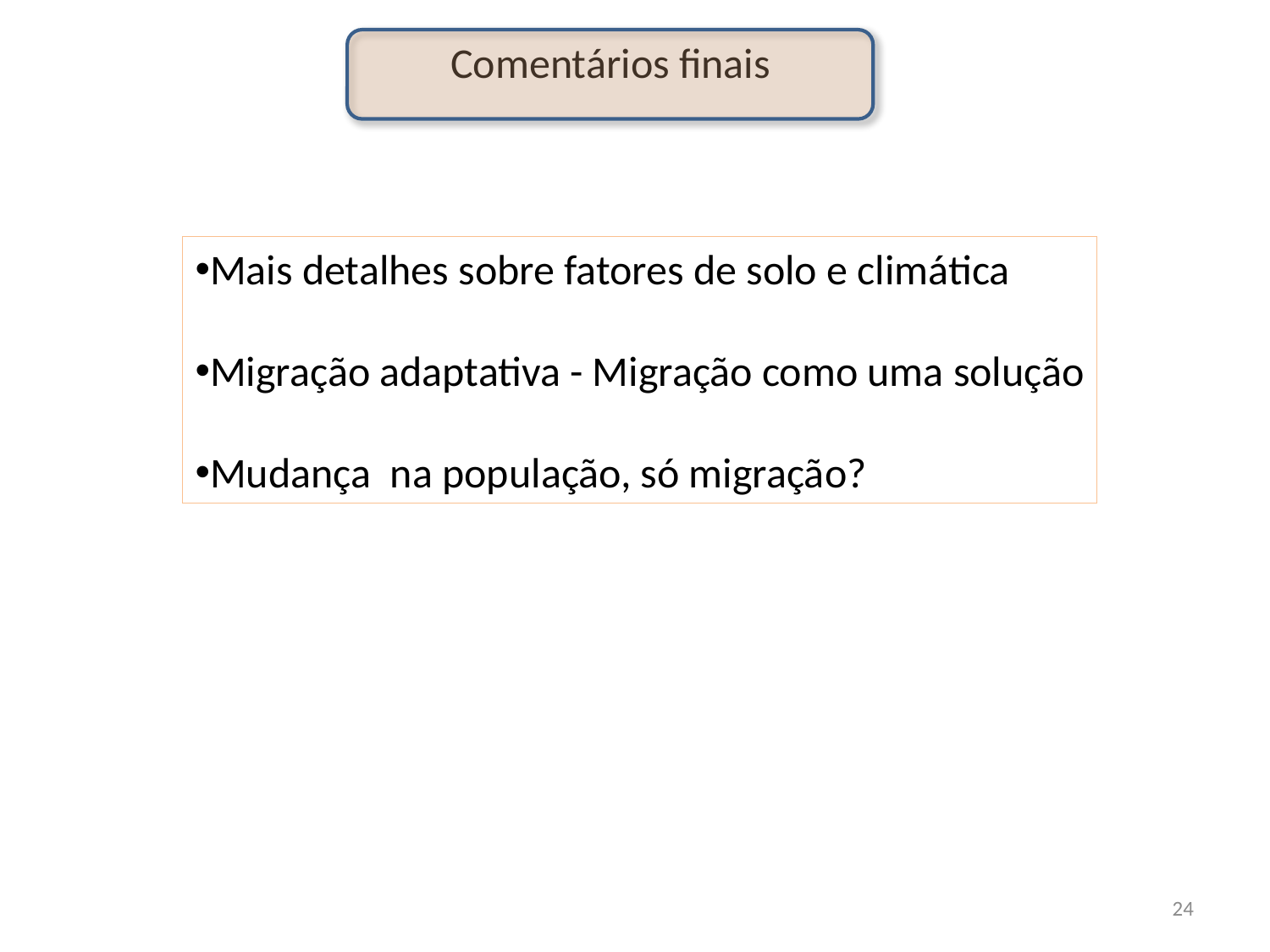

Comentários finais

Mais detalhes sobre fatores de solo e climática

Migração adaptativa - Migração como uma solução

Mudança  na população, só migração?
24